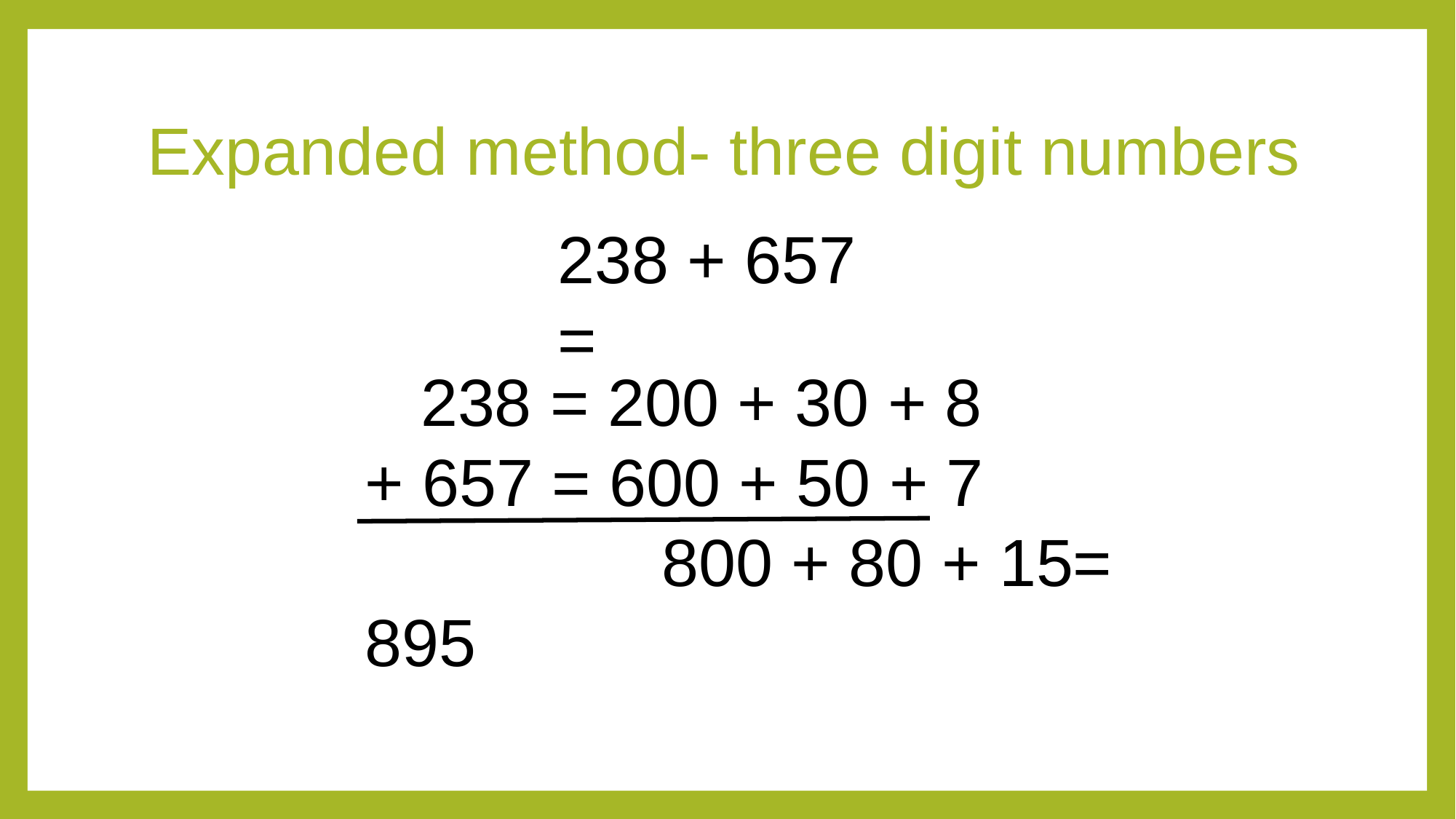

# Expanded method- three digit numbers
238 + 657 =
   238 = 200 + 30 + 8
+ 657 = 600 + 50 + 7
                800 + 80 + 15= 895